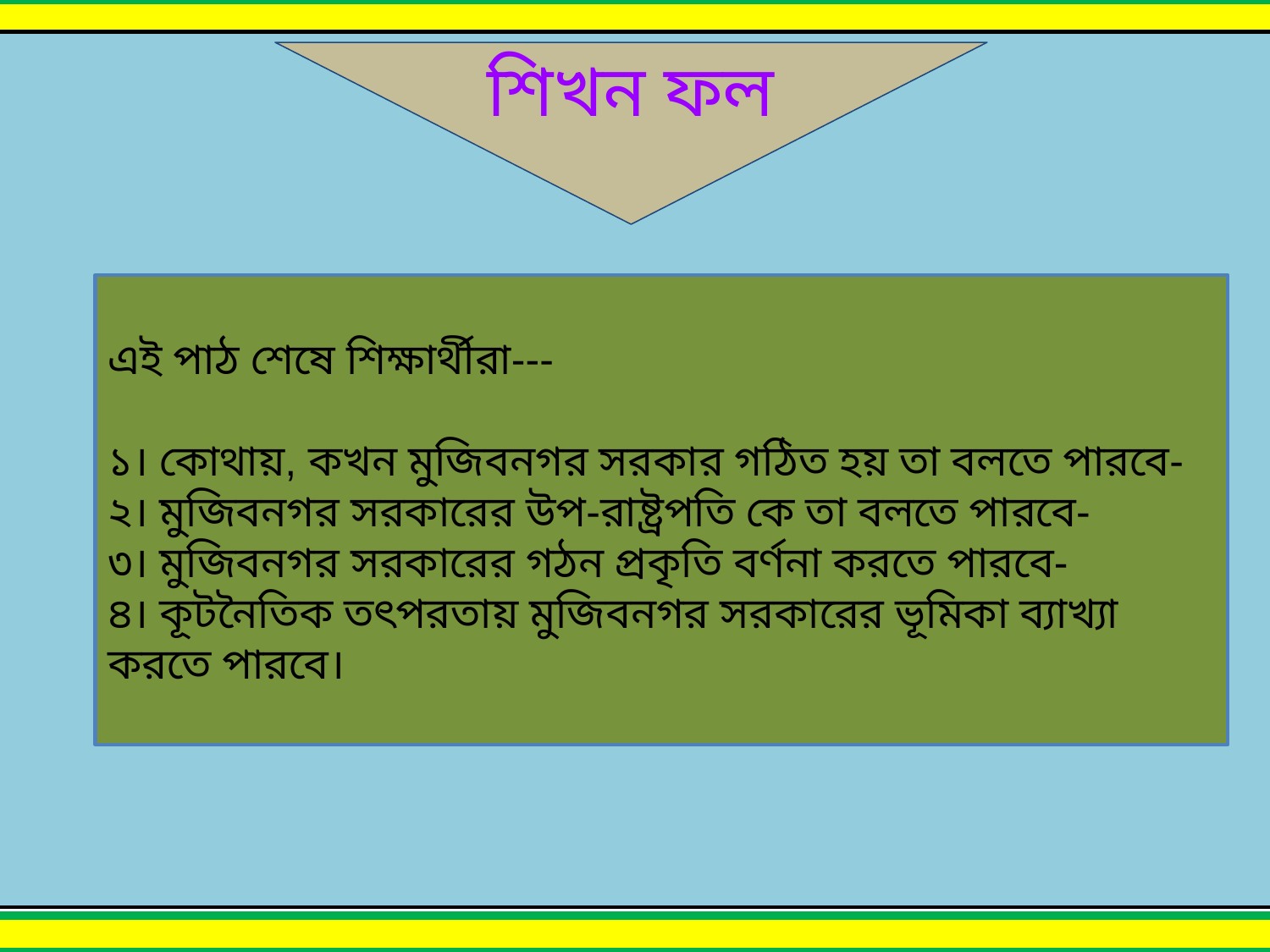

শিখন ফল

এই পাঠ শেষে শিক্ষার্থীরা---

১। কোথায়, কখন মুজিবনগর সরকার গঠিত হয় তা বলতে পারবে-
২। মুজিবনগর সরকারের উপ-রাষ্ট্রপতি কে তা বলতে পারবে-
৩। মুজিবনগর সরকারের গঠন প্রকৃতি বর্ণনা করতে পারবে-
৪। কূটনৈতিক তৎপরতায় মুজিবনগর সরকারের ভূমিকা ব্যাখ্যা করতে পারবে।